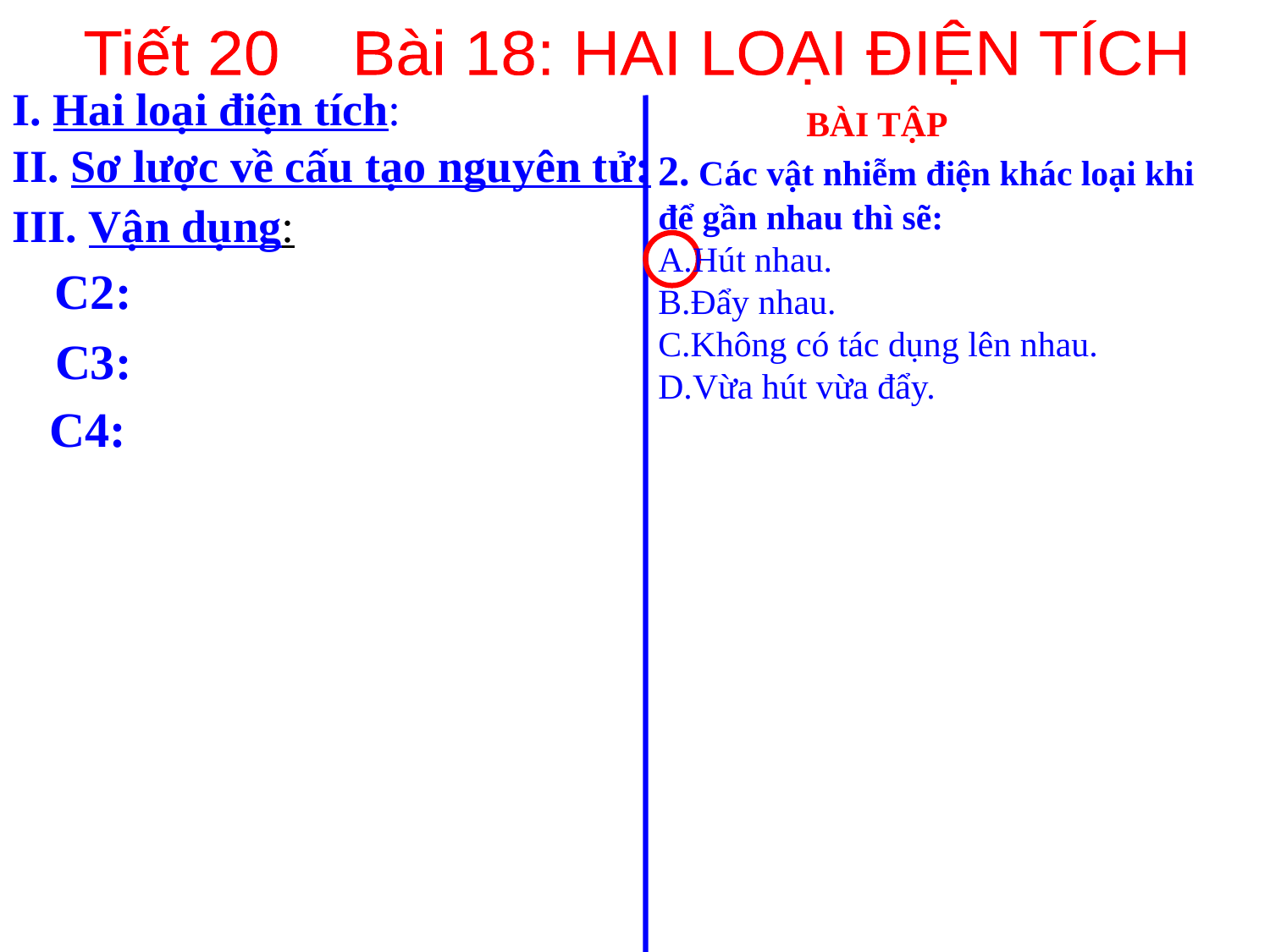

Tiết 20    Bài 18: HAI LOẠI ĐIỆN TÍCH
I. Hai loại điện tích:

BÀI TẬP
II. Sơ lược về cấu tạo nguyên tử:
2. Các vật nhiễm điện khác loại khi để gần nhau thì sẽ:
A.Hút nhau.
B.Đẩy nhau.
C.Không có tác dụng lên nhau.
D.Vừa hút vừa đẩy.
III. Vận dụng:

C2:
   C3:
   C4: